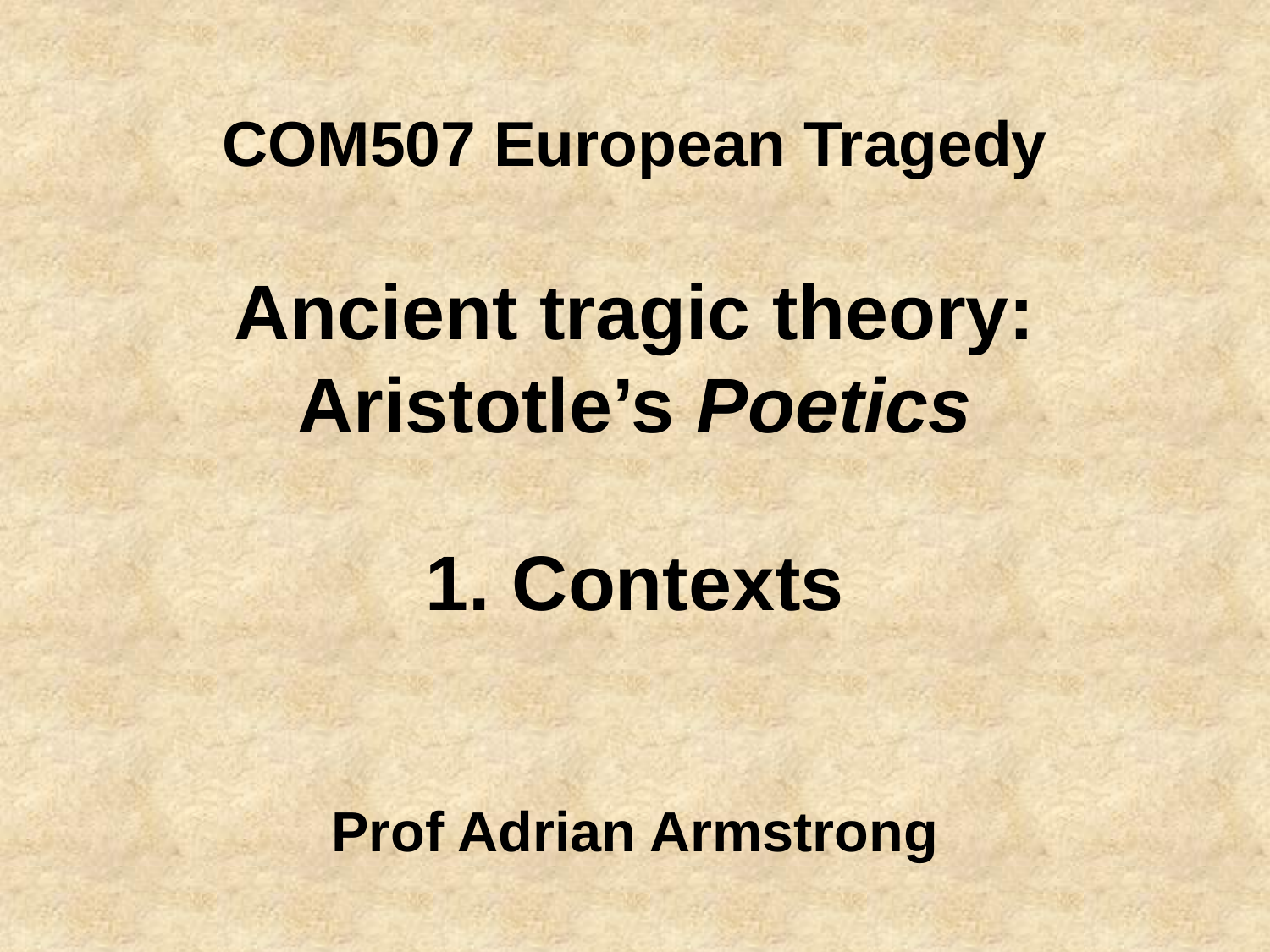

# COM507 European Tragedy
Ancient tragic theory: Aristotle’s Poetics

1. Contexts

Prof Adrian Armstrong